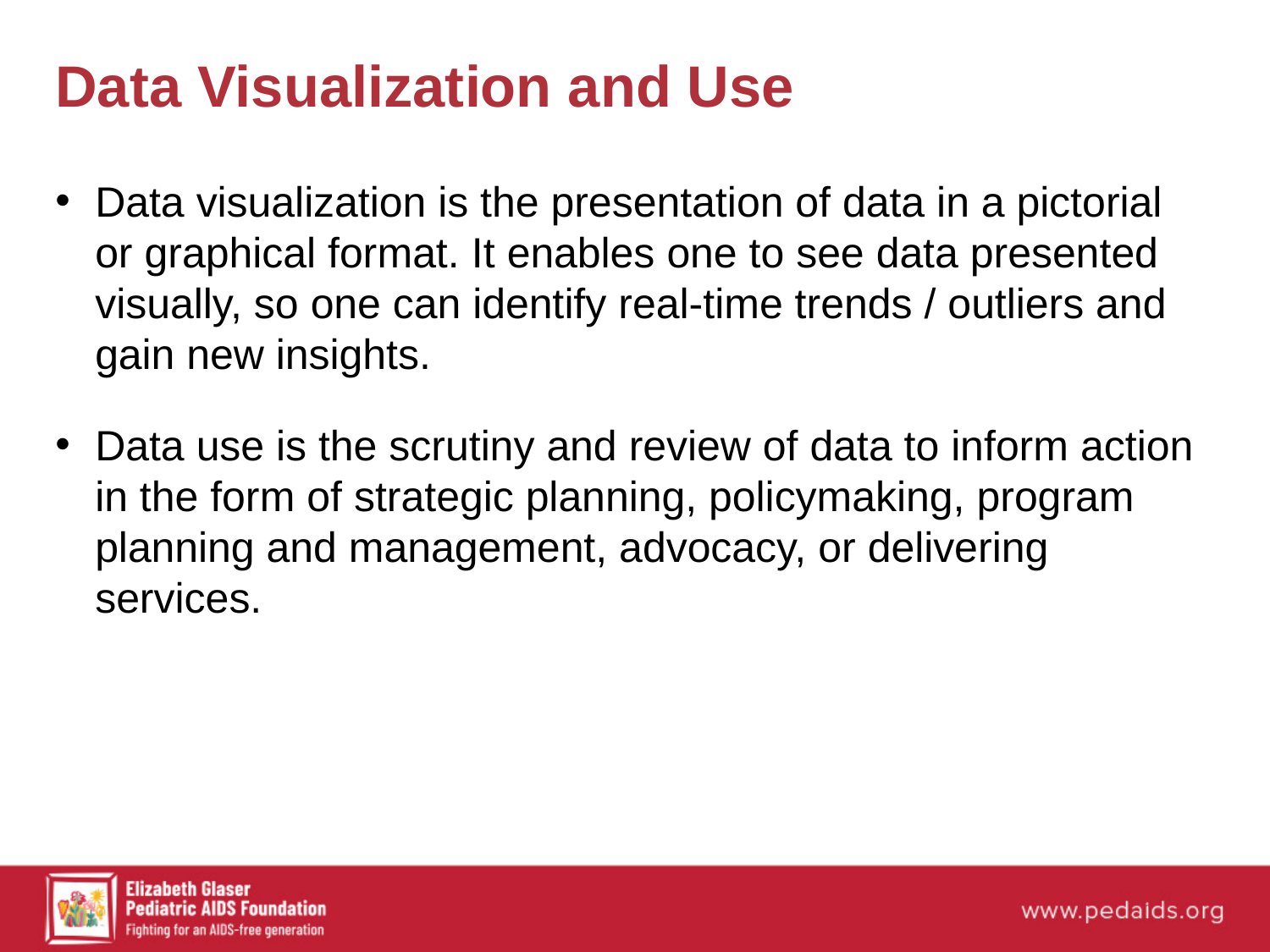

# Data Visualization and Use
Data visualization is the presentation of data in a pictorial or graphical format. It enables one to see data presented visually, so one can identify real-time trends / outliers and gain new insights.
Data use is the scrutiny and review of data to inform action in the form of strategic planning, policymaking, program planning and management, advocacy, or delivering services.